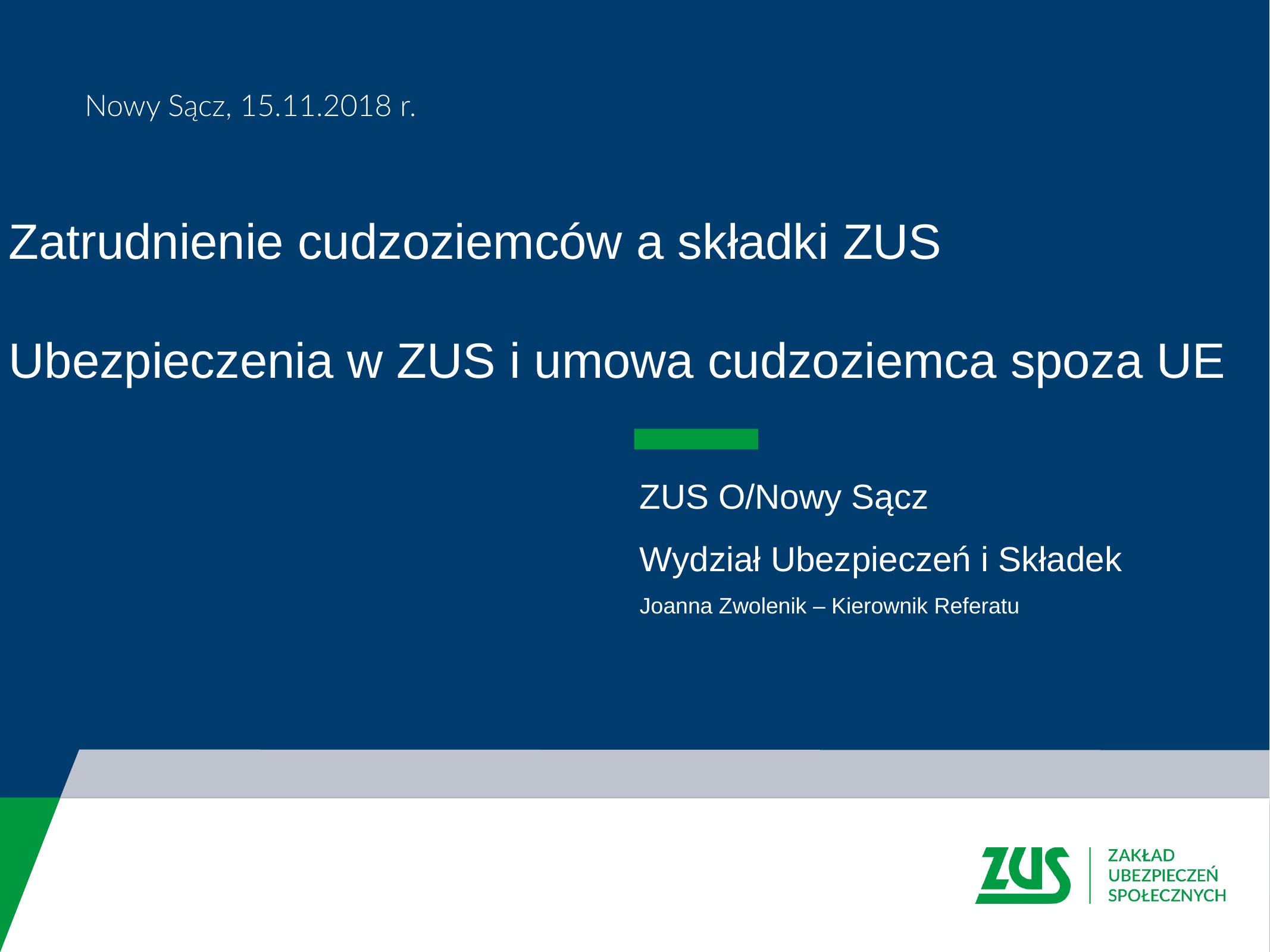

Nowy Sącz, 15.11.2018 r.
# Zatrudnienie cudzoziemców a składki ZUS Ubezpieczenia w ZUS i umowa cudzoziemca spoza UE
ZUS O/Nowy Sącz
Wydział Ubezpieczeń i Składek
Joanna Zwolenik – Kierownik Referatu